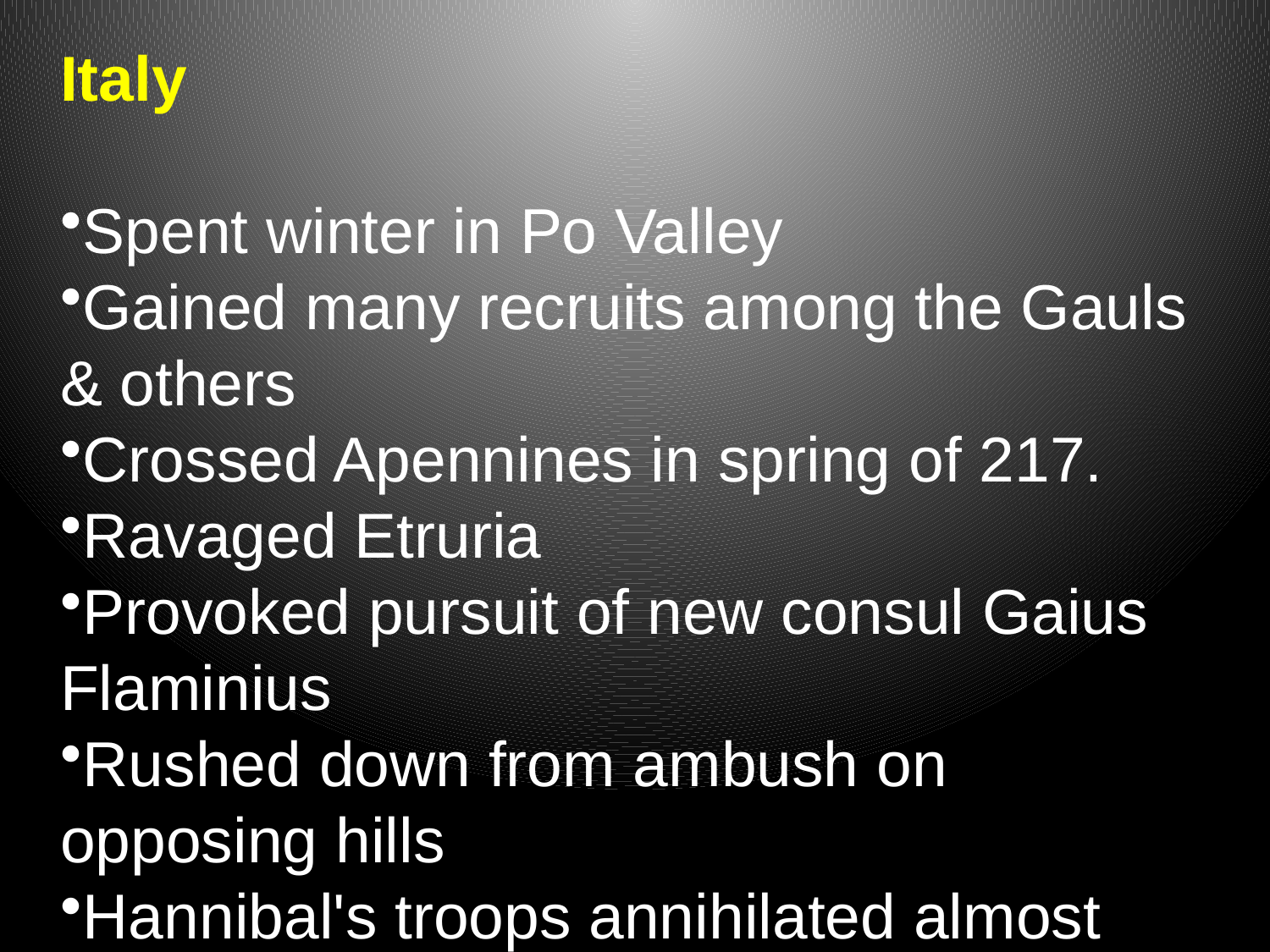

Italy

Spent winter in Po Valley
Gained many recruits among the Gauls & others
Crossed Apennines in spring of 217.
Ravaged Etruria
Provoked pursuit of new consul Gaius Flaminius
Rushed down from ambush on opposing hills
Hannibal's troops annihilated almost entire army
Intercepted & destroyed cavalry